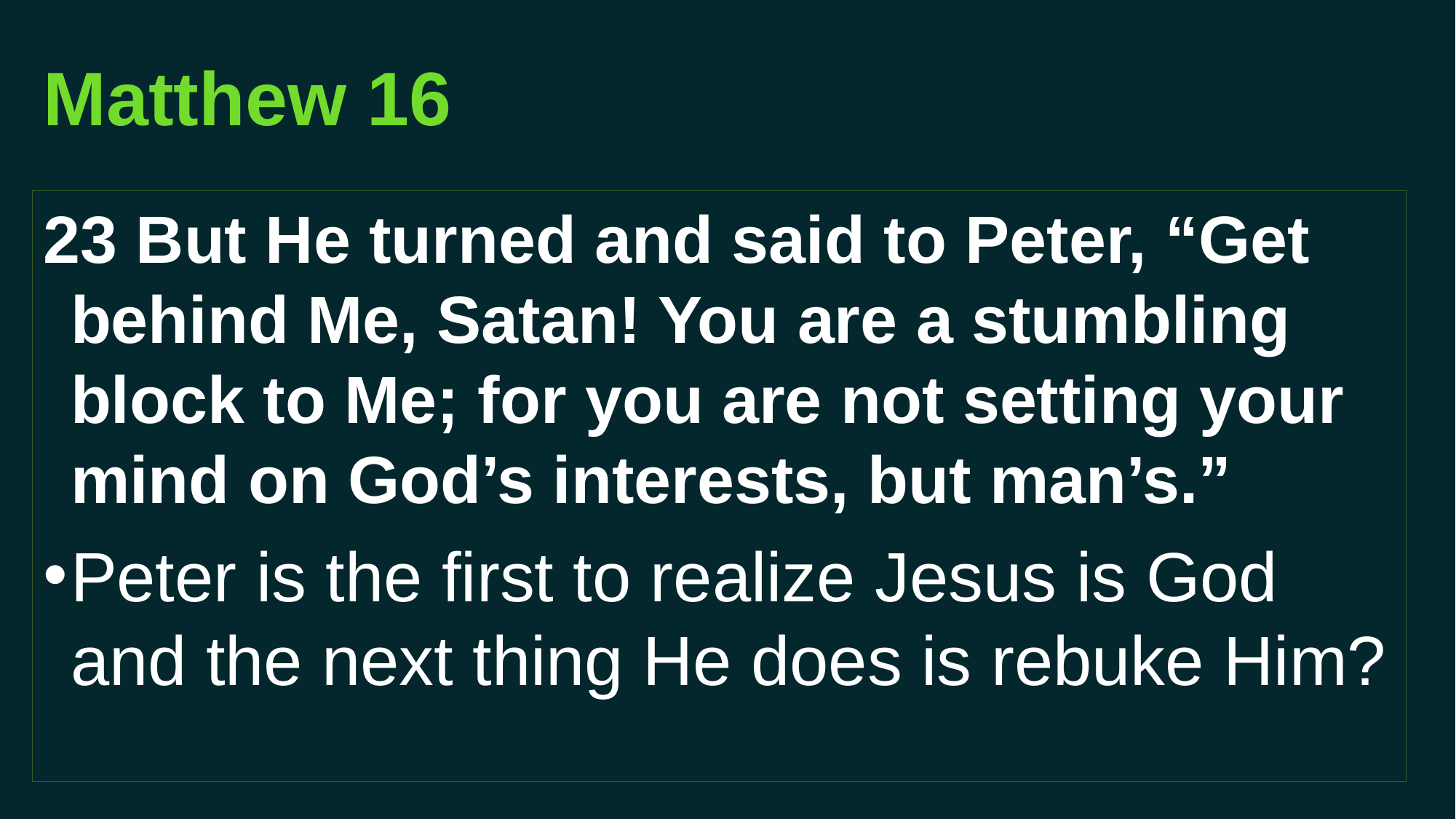

# Matthew 16
23 But He turned and said to Peter, “Get behind Me, Satan! You are a stumbling block to Me; for you are not setting your mind on God’s interests, but man’s.”
Peter is the first to realize Jesus is God and the next thing He does is rebuke Him?